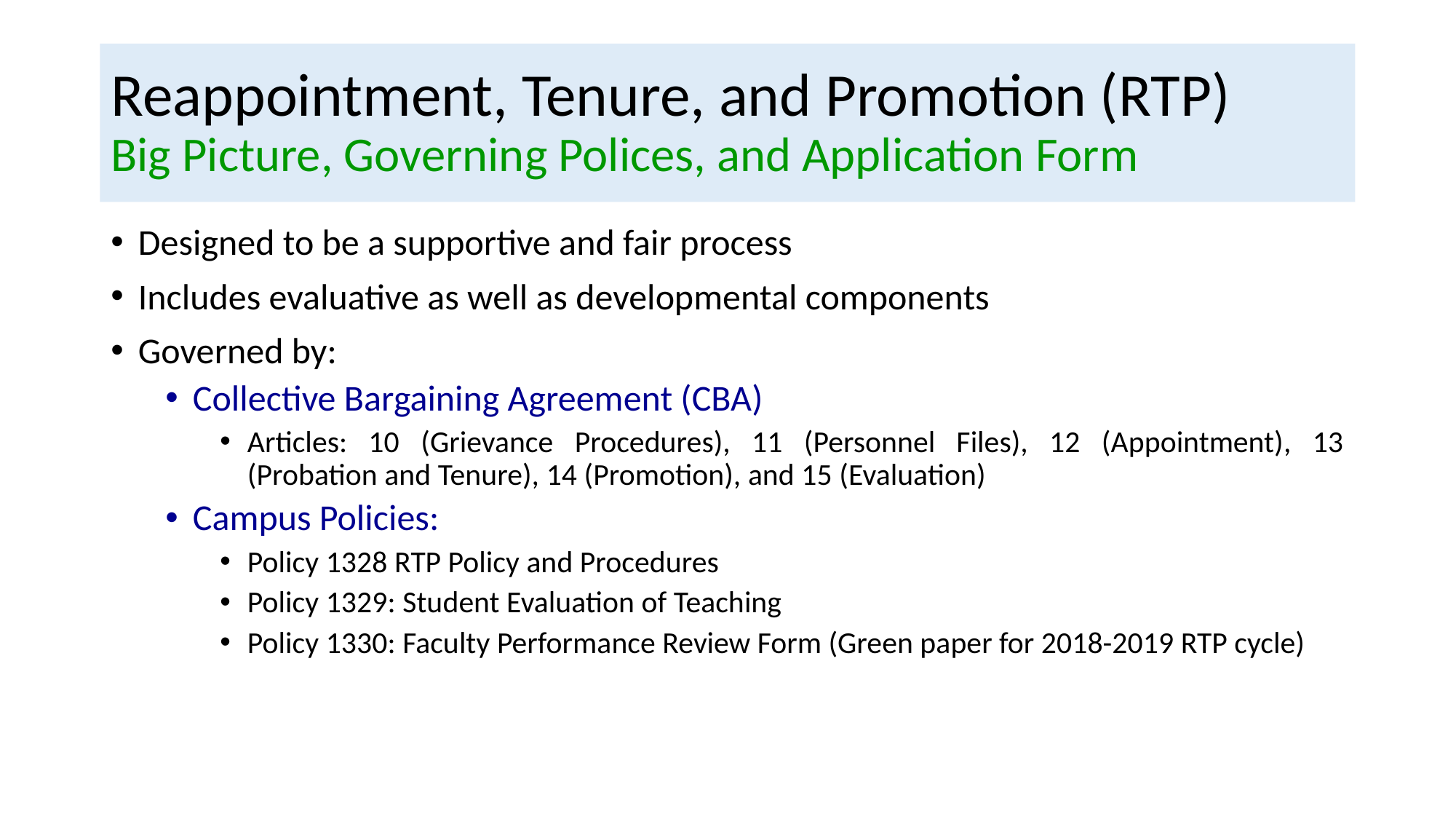

# Reappointment, Tenure, and Promotion (RTP) Big Picture, Governing Polices, and Application Form
Designed to be a supportive and fair process
Includes evaluative as well as developmental components
Governed by:
Collective Bargaining Agreement (CBA)
Articles: 10 (Grievance Procedures), 11 (Personnel Files), 12 (Appointment), 13 (Probation and Tenure), 14 (Promotion), and 15 (Evaluation)
Campus Policies:
Policy 1328 RTP Policy and Procedures
Policy 1329: Student Evaluation of Teaching
Policy 1330: Faculty Performance Review Form (Green paper for 2018-2019 RTP cycle)